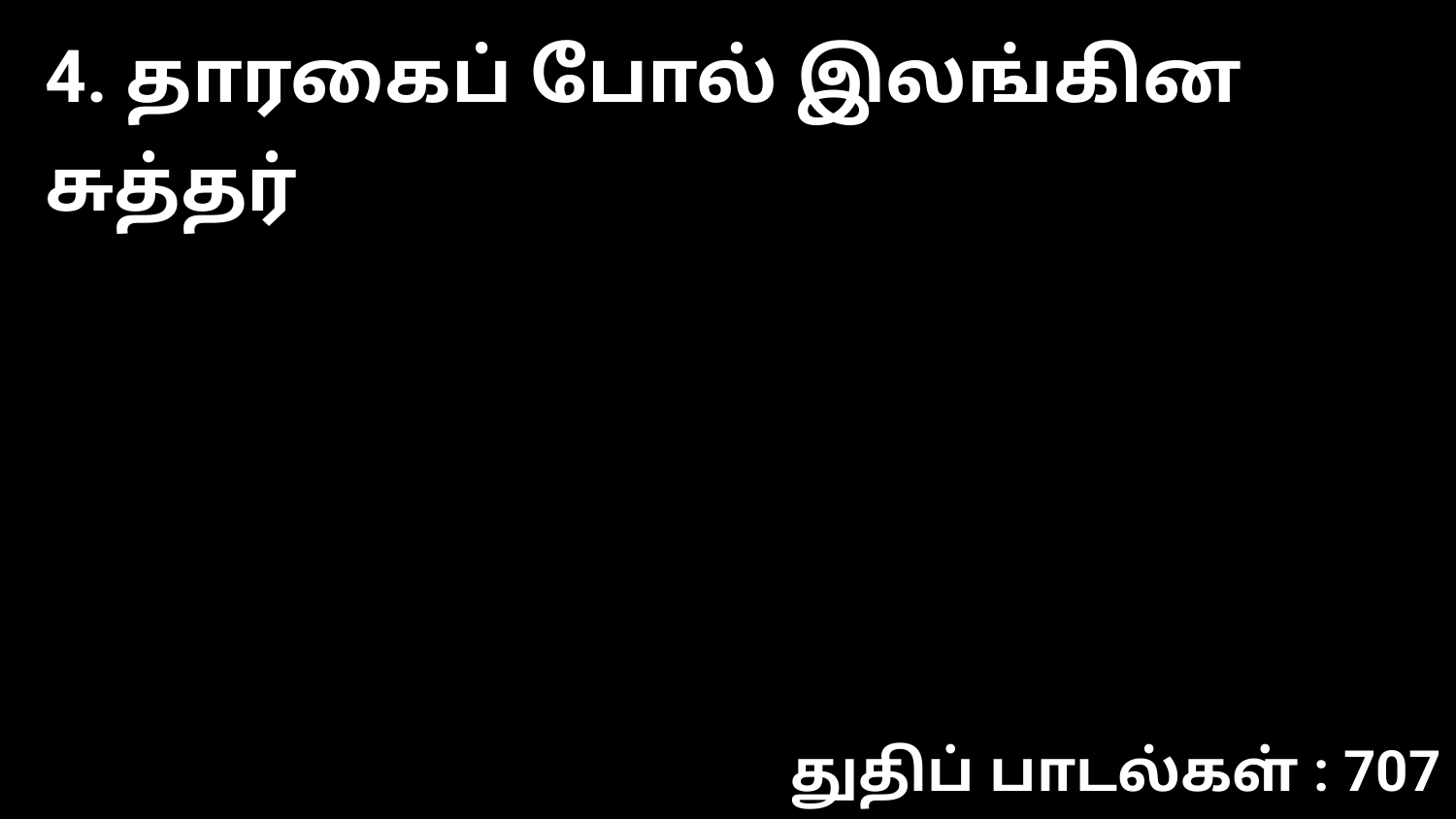

4. தாரகைப் போல் இலங்கின சுத்தர்
துதிப் பாடல்கள் : 707